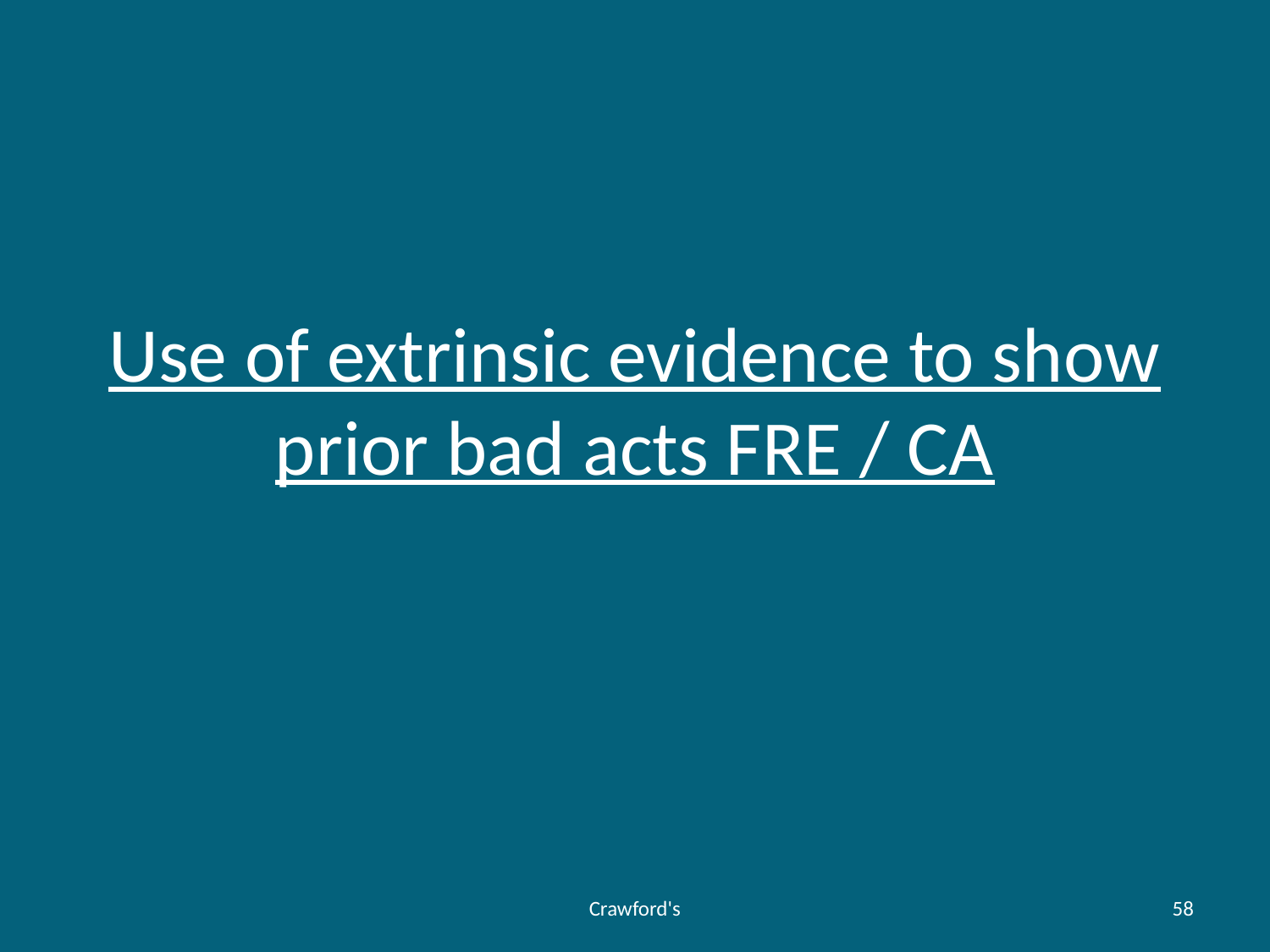

# Use of extrinsic evidence to show prior bad acts FRE / CA

Crawford's
58